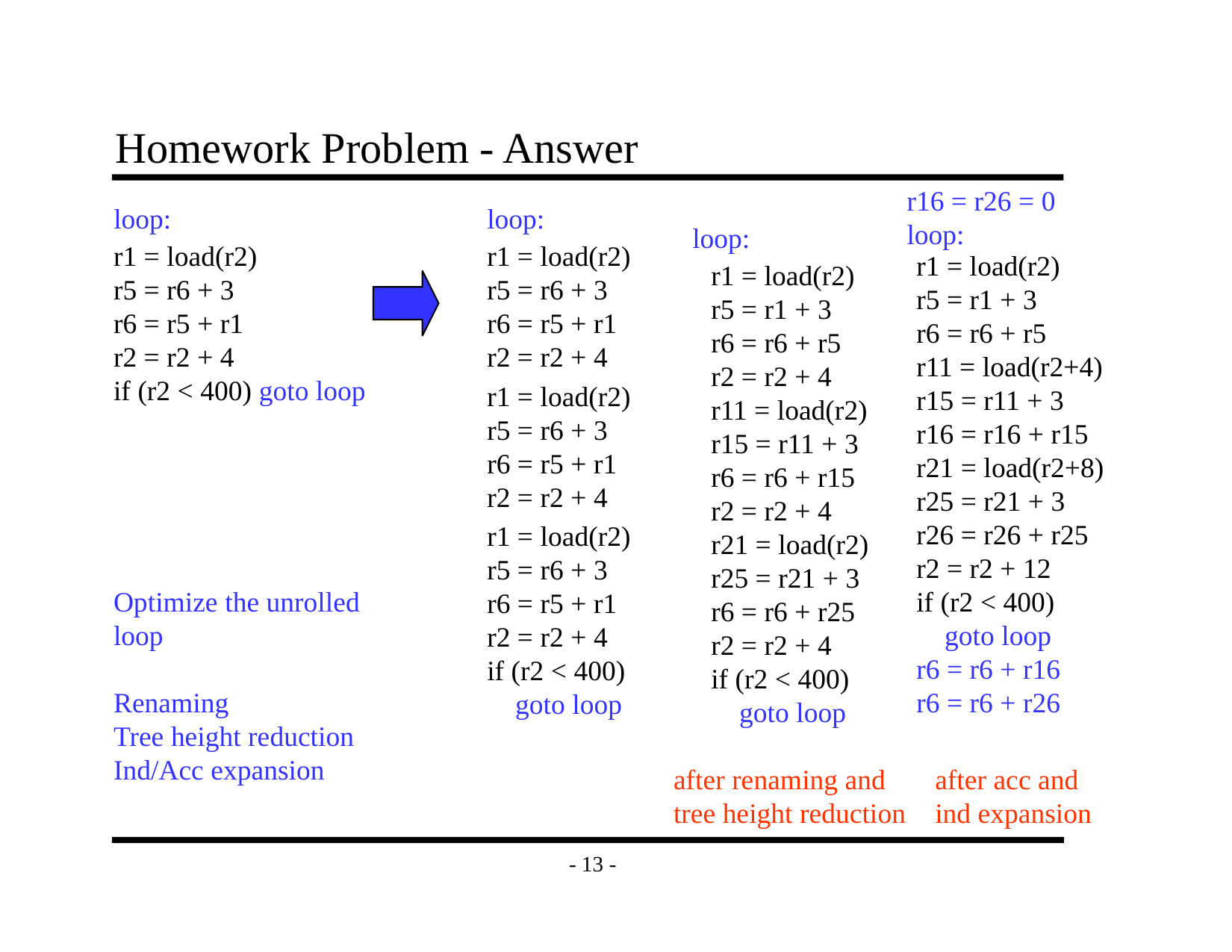

# Homework Problem - Answer
r16 = r26 = 0
loop:
loop:
loop:
loop:
r1 = load(r2)
r5 = r6 + 3
r6 = r5 + r1
r2 = r2 + 4
if (r2 < 400) goto loop
r1 = load(r2)
r5 = r6 + 3
r6 = r5 + r1
r2 = r2 + 4
r1 = load(r2)
r5 = r1 + 3
r6 = r6 + r5
r11 = load(r2+4)
r15 = r11 + 3
r16 = r16 + r15
r21 = load(r2+8)
r25 = r21 + 3
r26 = r26 + r25
r2 = r2 + 12
if (r2 < 400)
    goto loop
r6 = r6 + r16
r6 = r6 + r26
r1 = load(r2)
r5 = r1 + 3
r6 = r6 + r5
r2 = r2 + 4
r11 = load(r2)
r15 = r11 + 3
r6 = r6 + r15
r2 = r2 + 4
r21 = load(r2)
r25 = r21 + 3
r6 = r6 + r25
r2 = r2 + 4
if (r2 < 400)
    goto loop

r1 = load(r2)
r5 = r6 + 3
r6 = r5 + r1
r2 = r2 + 4
r1 = load(r2)
r5 = r6 + 3
r6 = r5 + r1
r2 = r2 + 4
if (r2 < 400)
    goto loop
Optimize the unrolled
loop

Renaming
Tree height reduction
Ind/Acc expansion
after renaming and
tree height reduction
after acc and
ind expansion